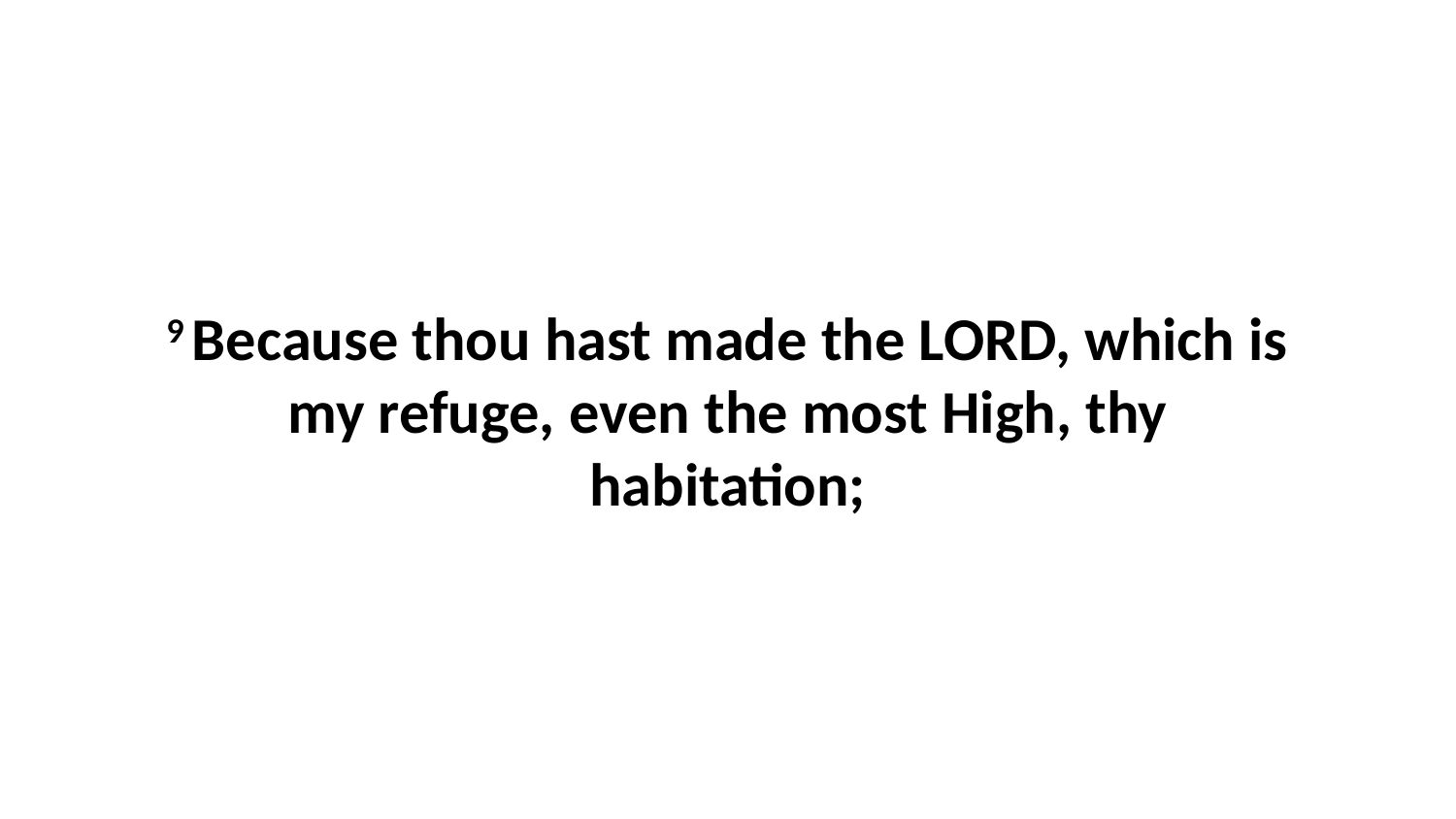

9 Because thou hast made the LORD, which is my refuge, even the most High, thy habitation;